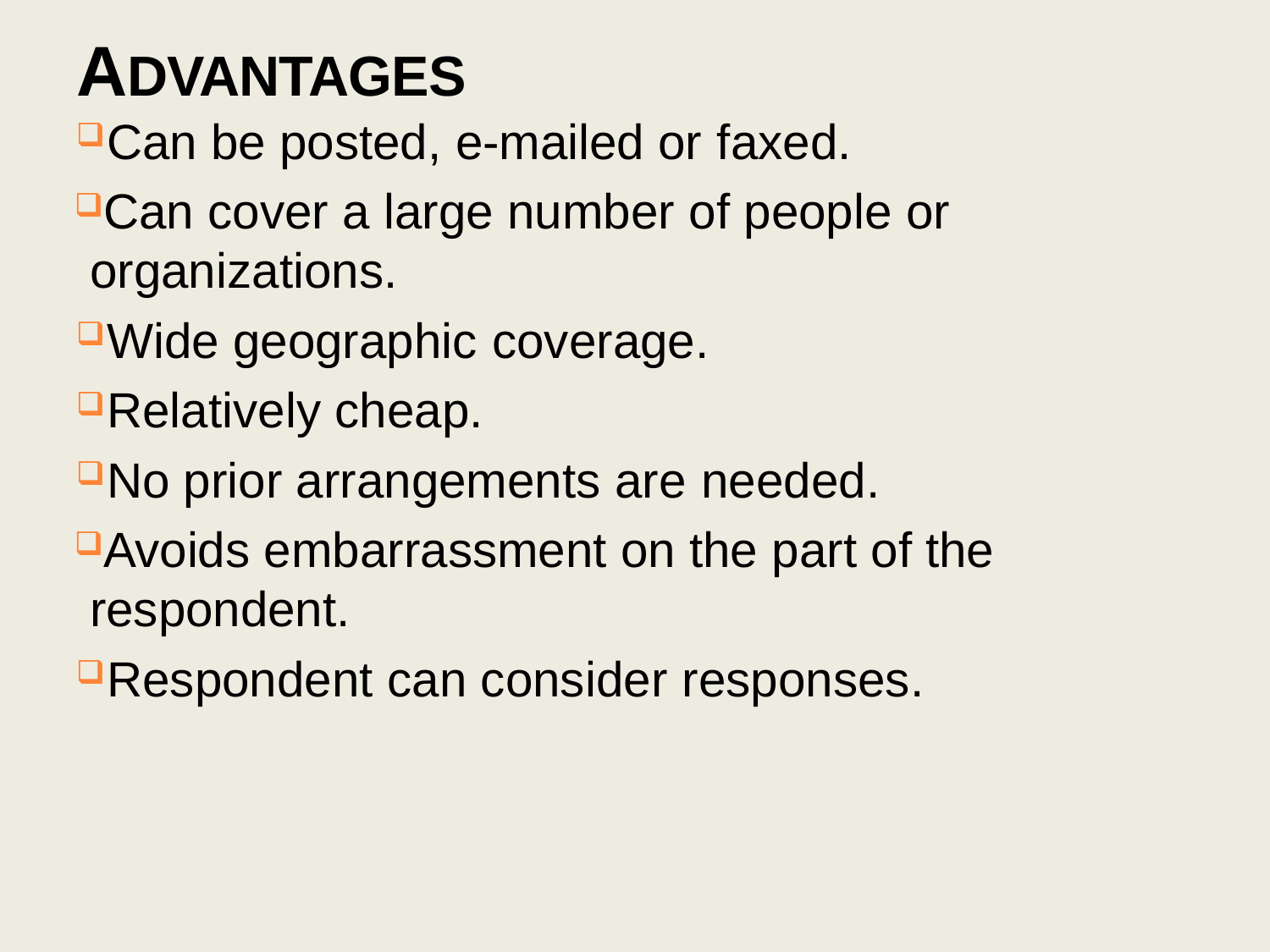

# ADVANTAGES
Can be posted, e-mailed or faxed.
Can cover a large number of people or  organizations.
Wide geographic coverage.
Relatively cheap.
No prior arrangements are needed.
Avoids embarrassment on the part of the  respondent.
Respondent can consider responses.